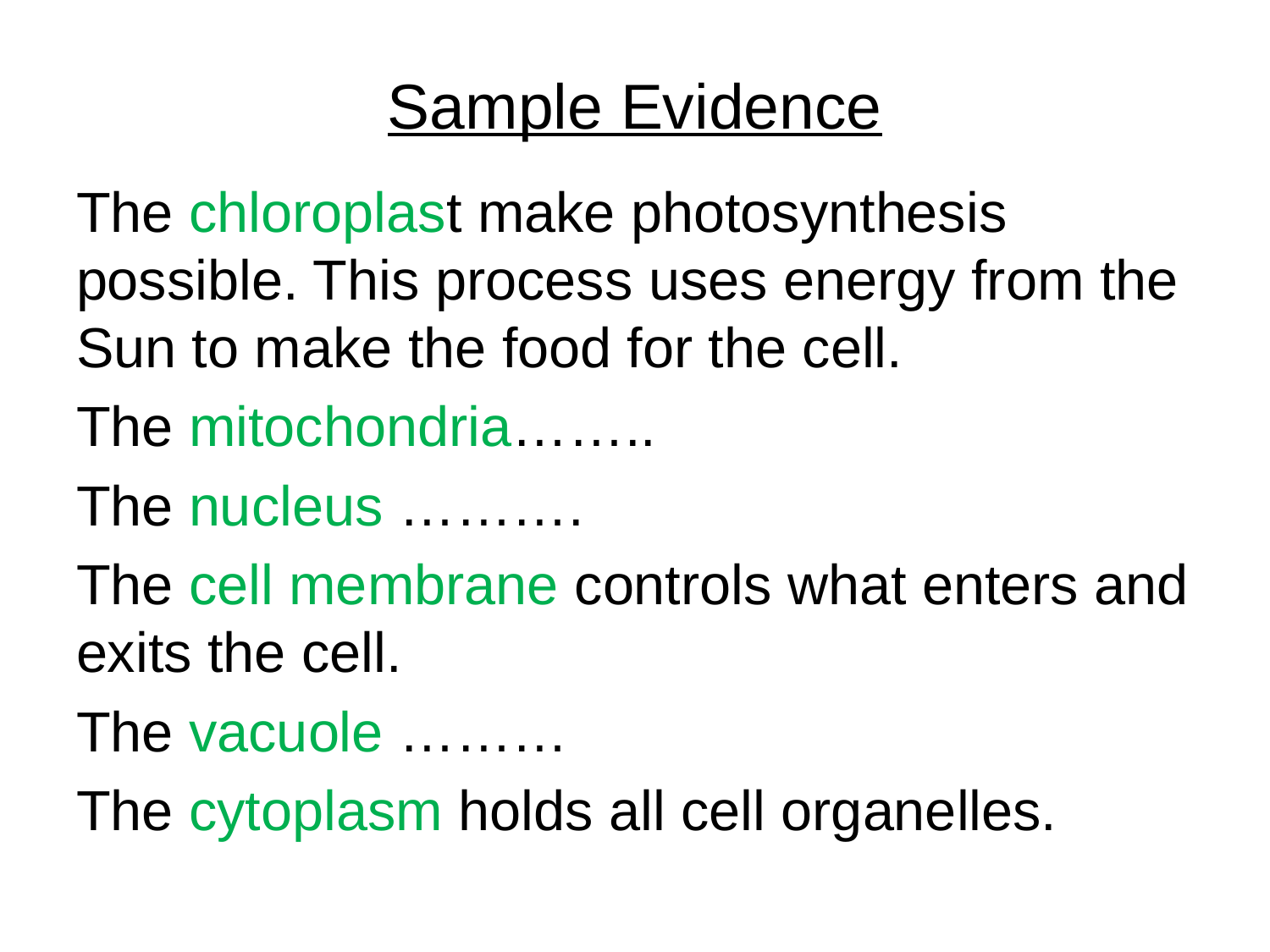

# Sample Evidence
The chloroplast make photosynthesis possible. This process uses energy from the Sun to make the food for the cell.
The mitochondria……..
The nucleus ……….
The cell membrane controls what enters and exits the cell.
The vacuole ………
The cytoplasm holds all cell organelles.